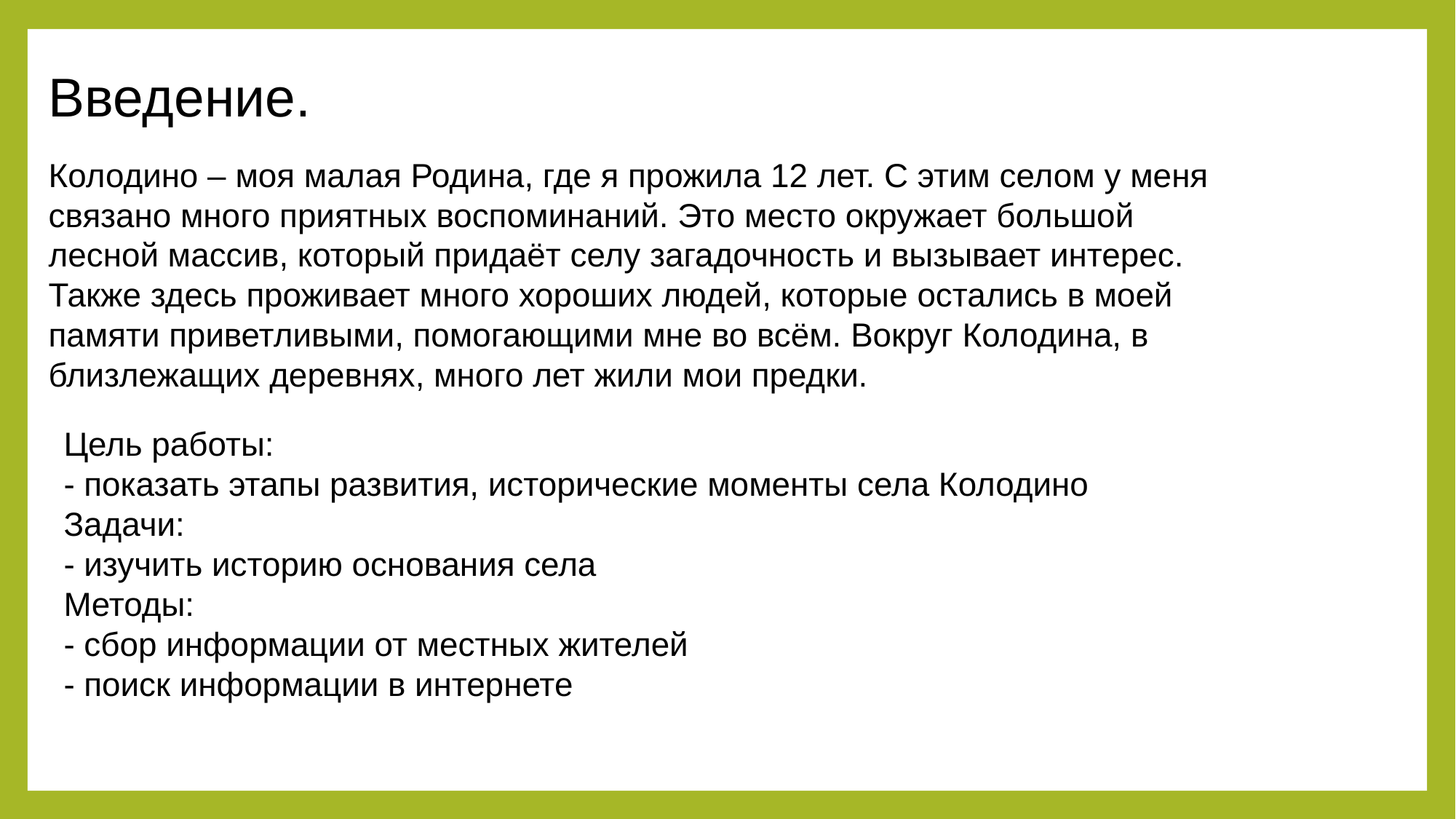

# Введение.
Колодино – моя малая Родина, где я прожила 12 лет. С этим селом у меня связано много приятных воспоминаний. Это место окружает большой лесной массив, который придаёт селу загадочность и вызывает интерес. Также здесь проживает много хороших людей, которые остались в моей памяти приветливыми, помогающими мне во всём. Вокруг Колодина, в близлежащих деревнях, много лет жили мои предки.
Цель работы:
- показать этапы развития, исторические моменты села Колодино
Задачи:
- изучить историю основания села
Методы:
- сбор информации от местных жителей
- поиск информации в интернете